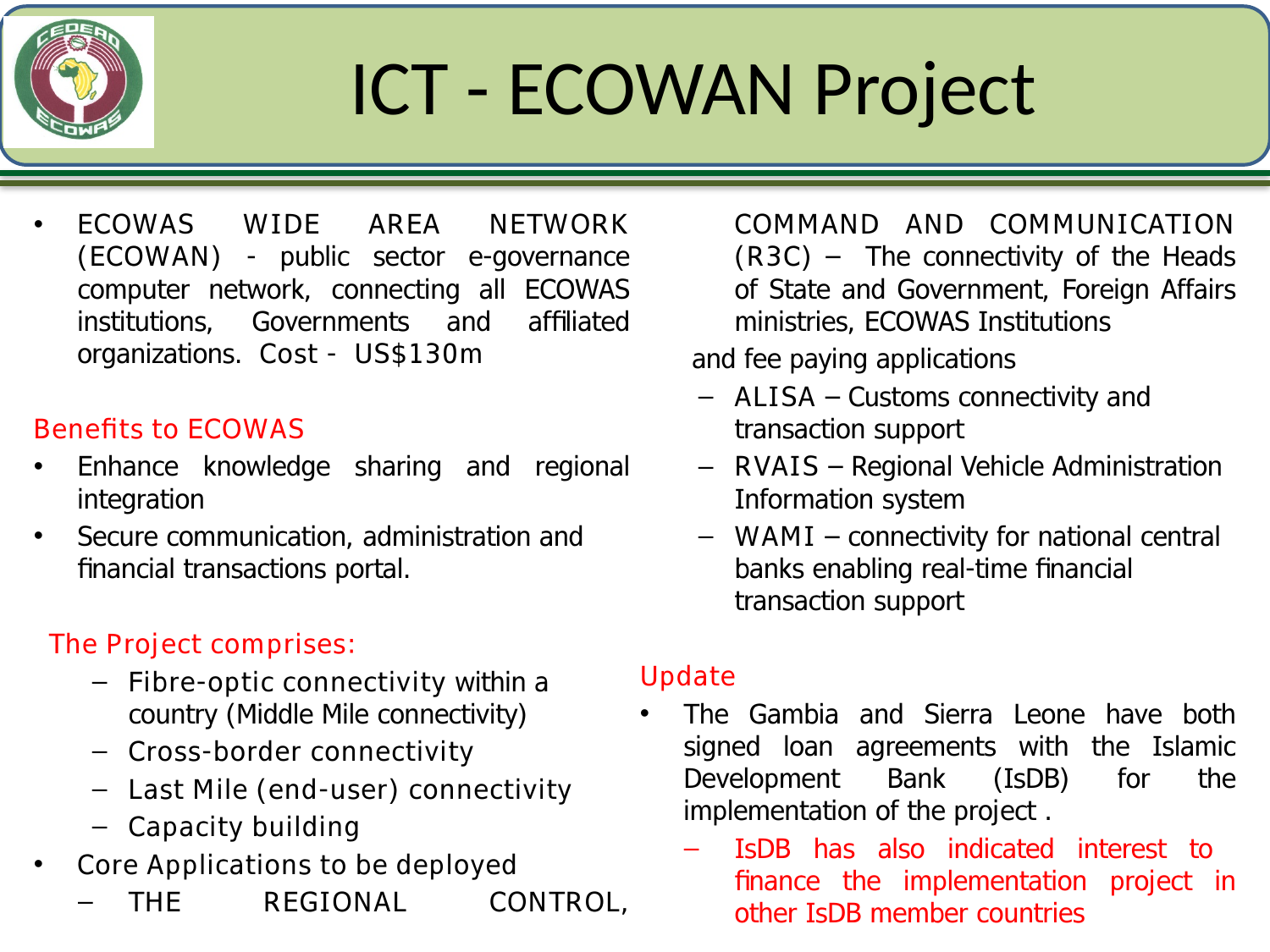

# ICT - ECOWAN Project
ECOWAS WIDE AREA NETWORK (ECOWAN) - public sector e-governance computer network, connecting all ECOWAS institutions, Governments and affiliated organizations.  Cost -  US$130m

Benefits to ECOWAS
Enhance knowledge sharing and regional integration
Secure communication, administration and financial transactions portal.

The Project comprises:
Fibre-optic connectivity within a country (Middle Mile connectivity)
Cross-border connectivity
Last Mile (end-user) connectivity
Capacity building
Core Applications to be deployed
THE REGIONAL CONTROL, COMMAND AND COMMUNICATION (R3C) –  The connectivity of the Heads of State and Government, Foreign Affairs ministries, ECOWAS Institutions
	 and fee paying applications
ALISA – Customs connectivity and transaction support
RVAIS – Regional Vehicle Administration Information system
WAMI – connectivity for national central banks enabling real-time financial transaction support

Update
The Gambia and Sierra Leone have both signed loan agreements with the Islamic Development Bank (IsDB) for the implementation of the project .
IsDB has also indicated interest to  finance the implementation project in other IsDB member countries